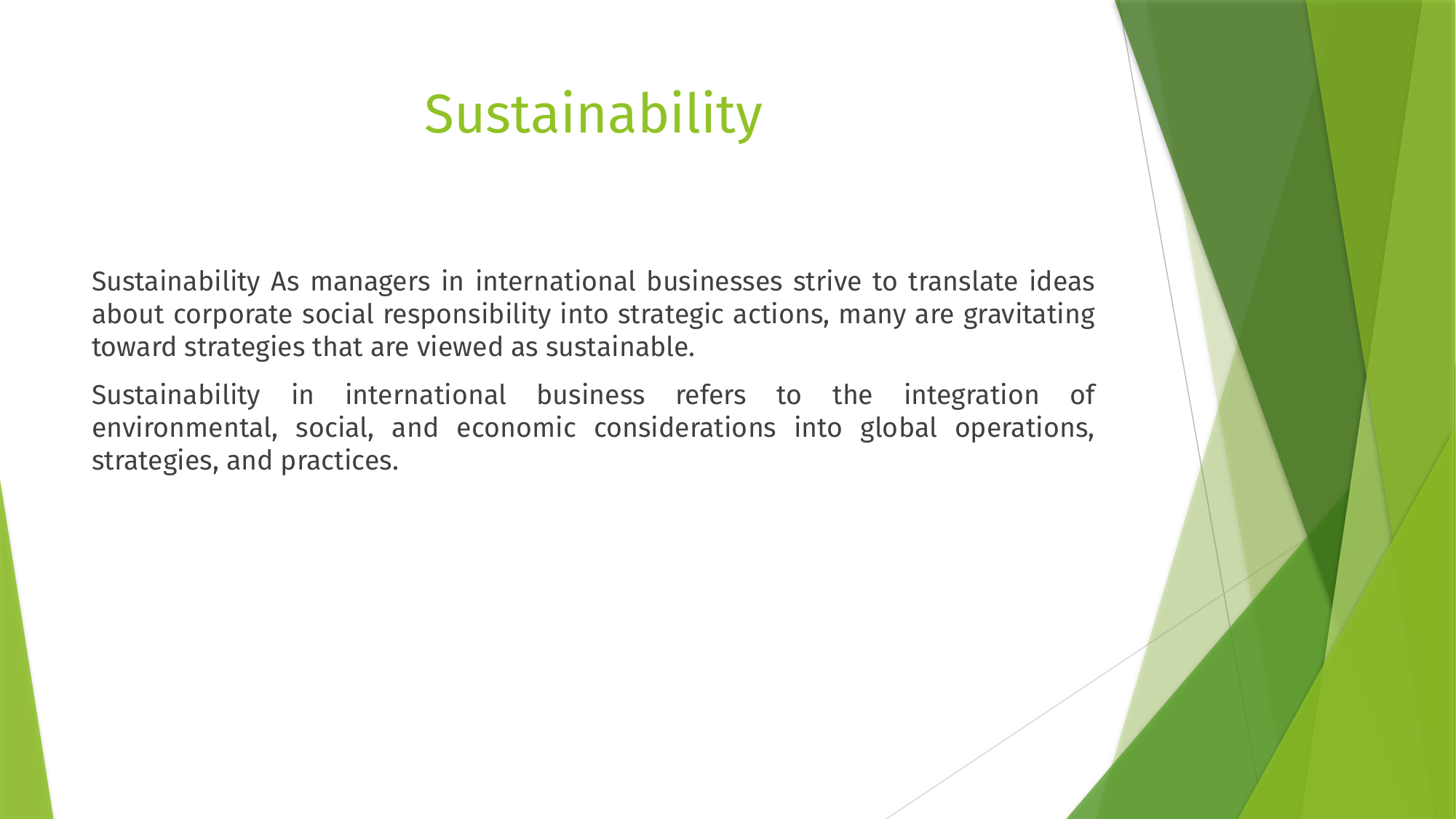

# Sustainability
Sustainability As managers in international businesses strive to translate ideas about corporate social responsibility into strategic actions, many are gravitating toward strategies that are viewed as sustainable.
Sustainability in international business refers to the integration of environmental, social, and economic considerations into global operations, strategies, and practices.